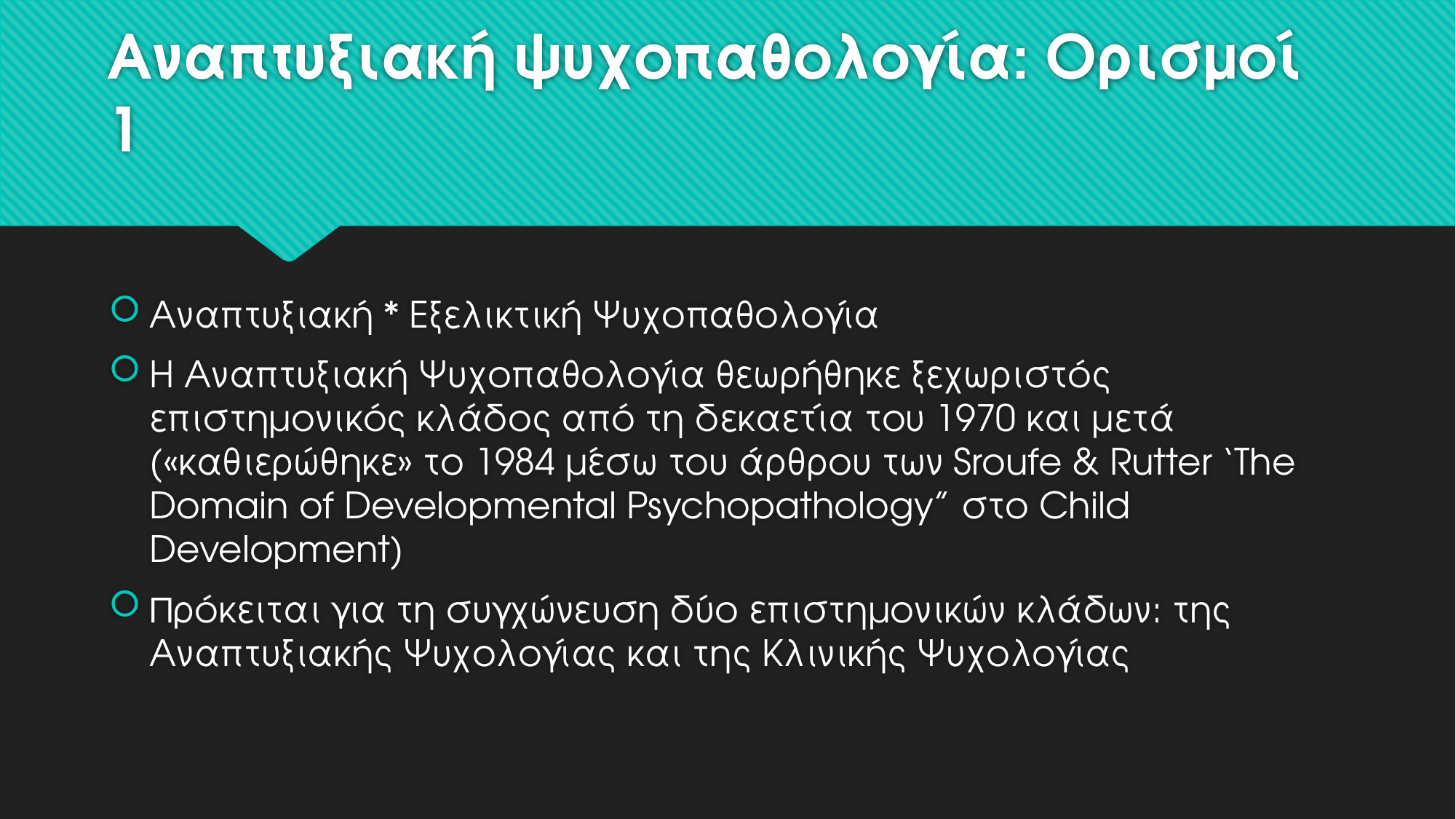

# Αναπτυξιακή ψυχοπαθολογία: Ορισμοί 1
Αναπτυξιακή * Εξελικτική Ψυχοπαθολογία
Η Αναπτυξιακή Ψυχοπαθολογία θεωρήθηκε ξεχωριστός επιστημονικός κλάδος από τη δεκαετία του 1970 και μετά  («καθιερώθηκε» το 1984 μέσω του άρθρου των Sroufe & Rutter ‘The Domain of Developmental Psychopathology” στο Child Development)
Πρόκειται για τη συγχώνευση δύο επιστημονικών κλάδων: της Αναπτυξιακής Ψυχολογίας και της Κλινικής Ψυχολογίας